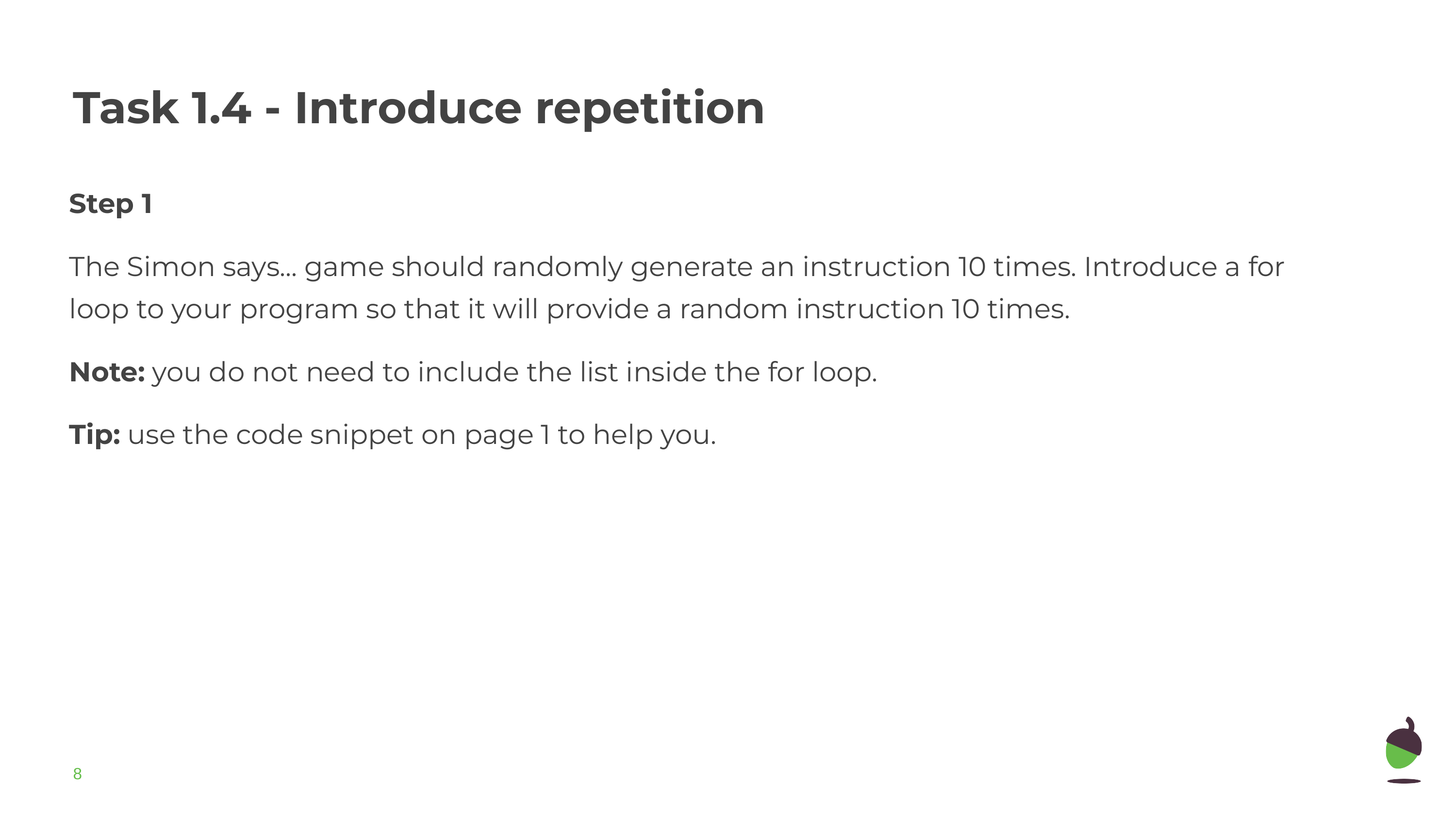

# Task 1.4 - Introduce repetition
Step 1
The Simon says... game should randomly generate an instruction 10 times. Introduce a for loop to your program so that it will provide a random instruction 10 times.
Note: you do not need to include the list inside the for loop.
Tip: use the code snippet on page 1 to help you.

8